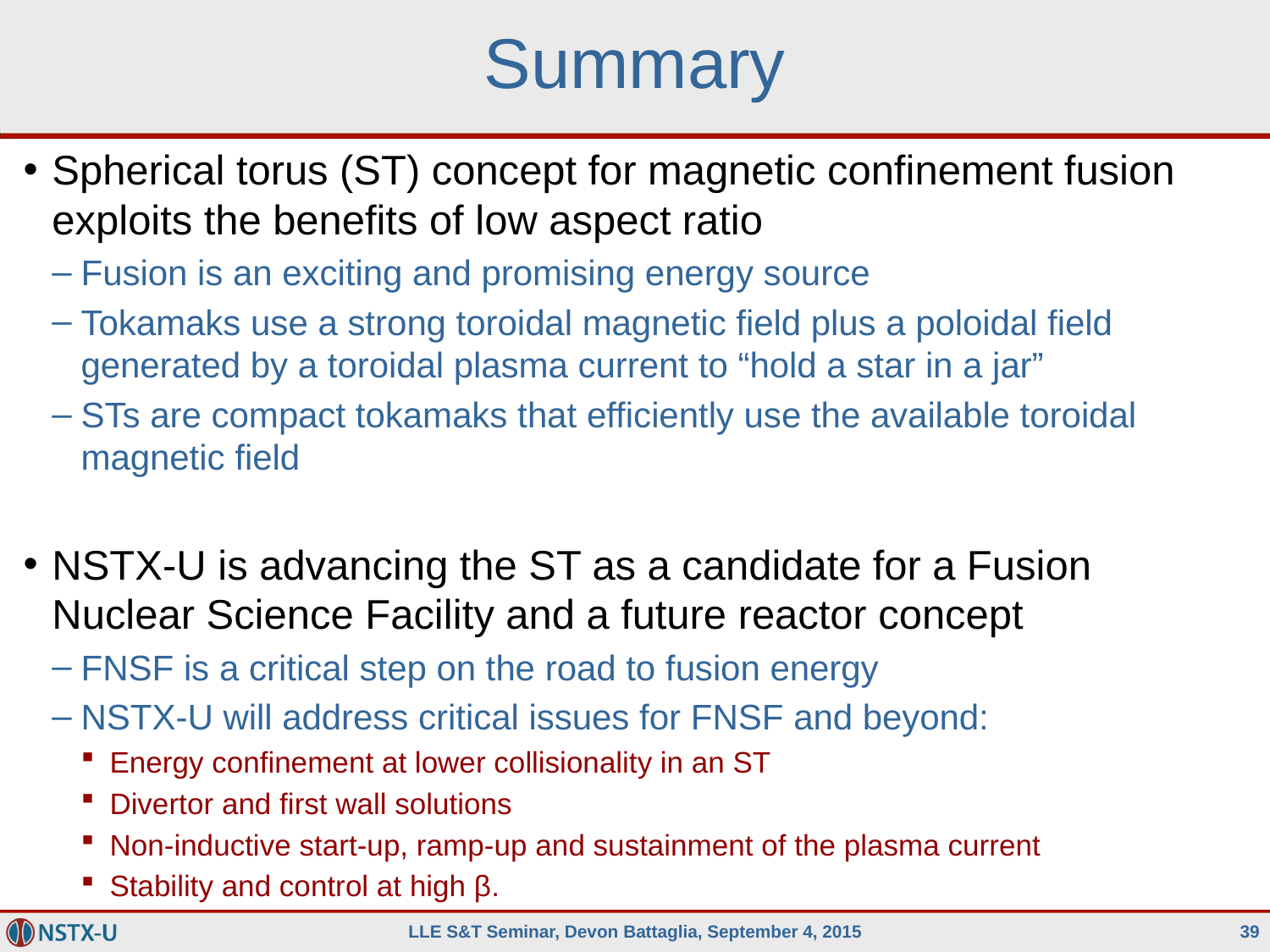

# Summary
Spherical torus (ST) concept for magnetic confinement fusion exploits the benefits of low aspect ratio
Fusion is an exciting and promising energy source
Tokamaks use a strong toroidal magnetic field plus a poloidal field generated by a toroidal plasma current to “hold a star in a jar”
STs are compact tokamaks that efficiently use the available toroidal magnetic field

NSTX-U is advancing the ST as a candidate for a Fusion Nuclear Science Facility and a future reactor concept
FNSF is a critical step on the road to fusion energy
NSTX-U will address critical issues for FNSF and beyond:
Energy confinement at lower collisionality in an ST
Divertor and first wall solutions
Non-inductive start-up, ramp-up and sustainment of the plasma current
Stability and control at high β.